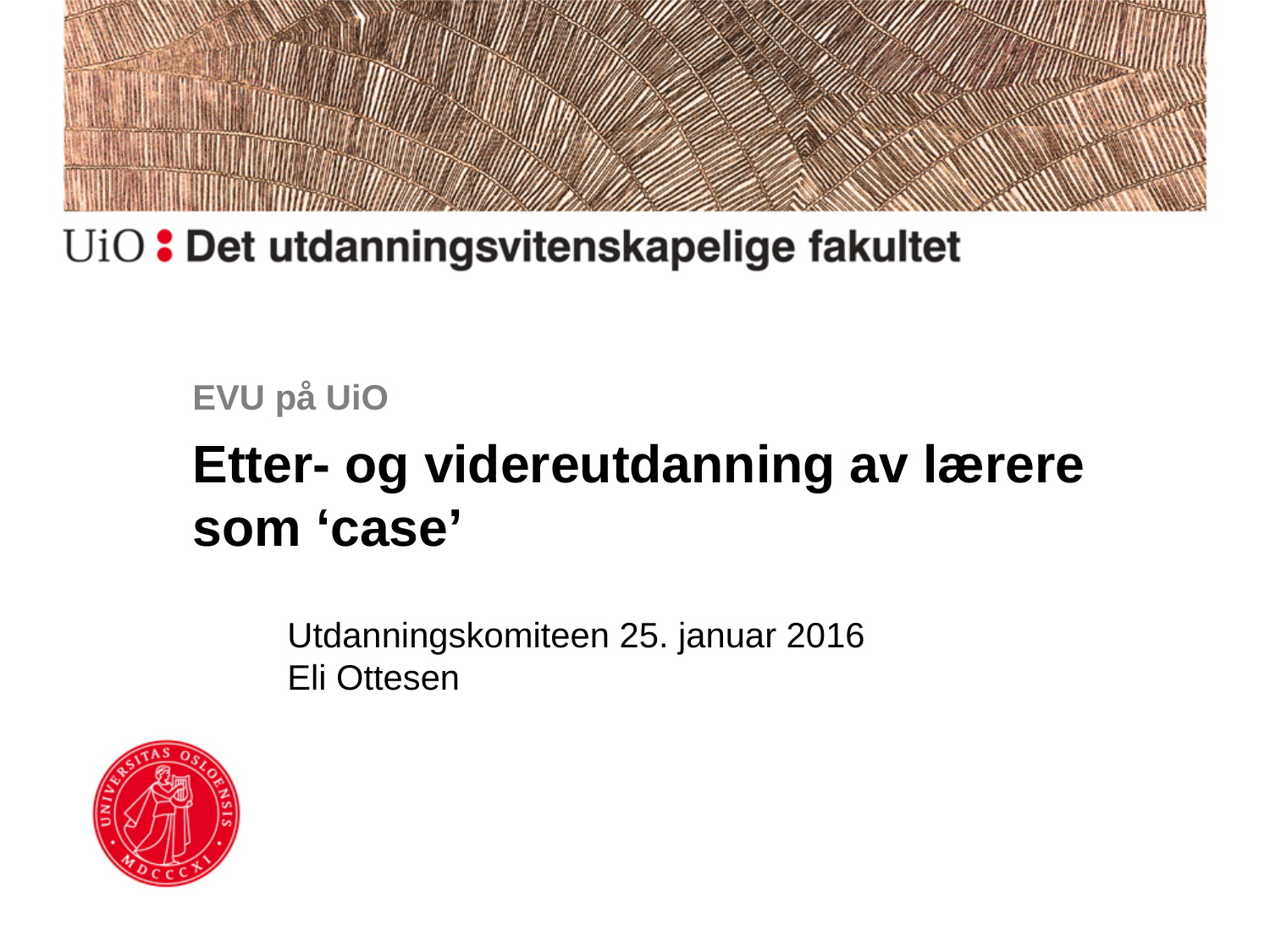

# EVU på UiO
Etter- og videreutdanning av lærere som ‘case’
Utdanningskomiteen 25. januar 2016
Eli Ottesen